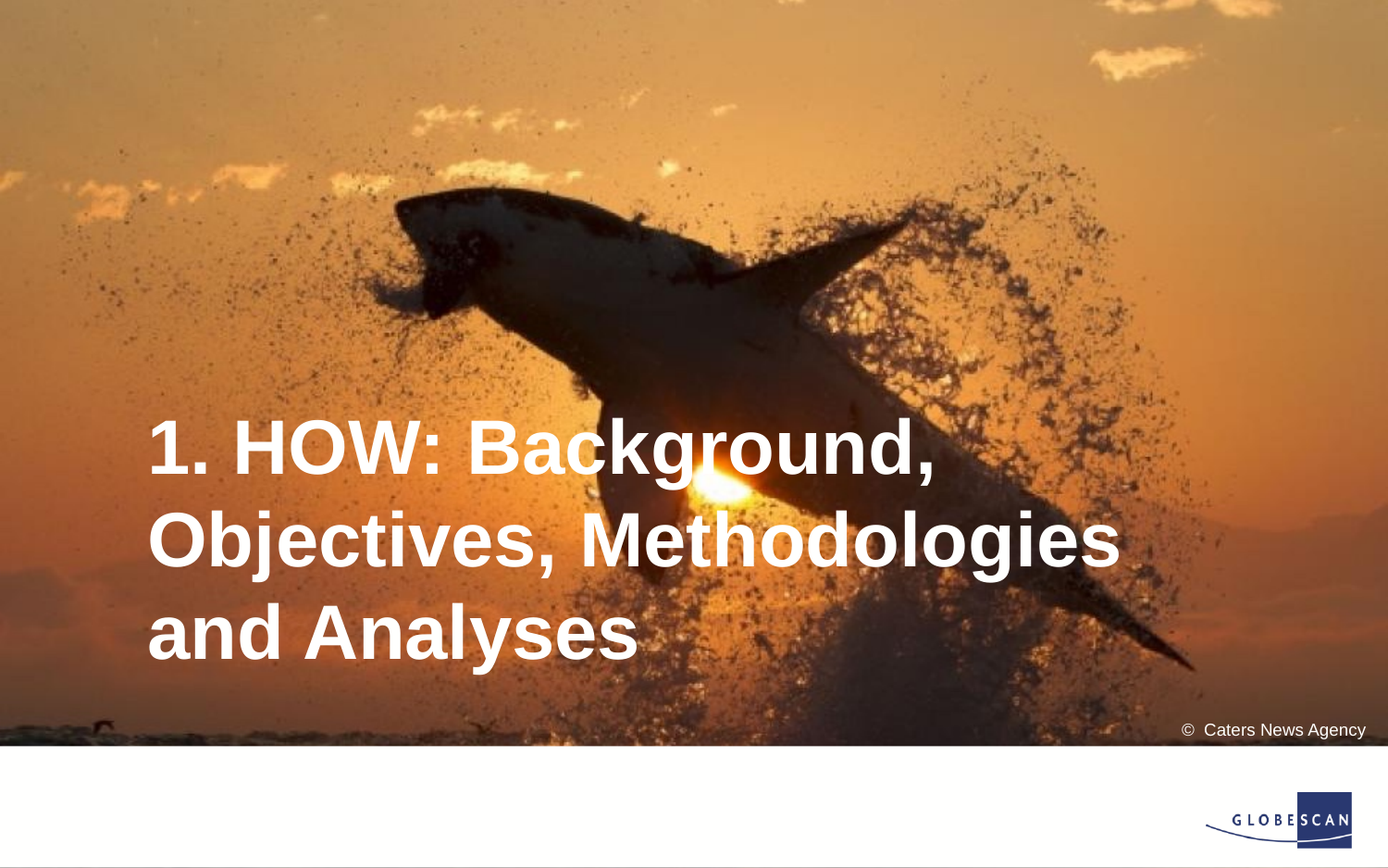

1. HOW: Background, Objectives, Methodologies and Analyses
©  Caters News Agency